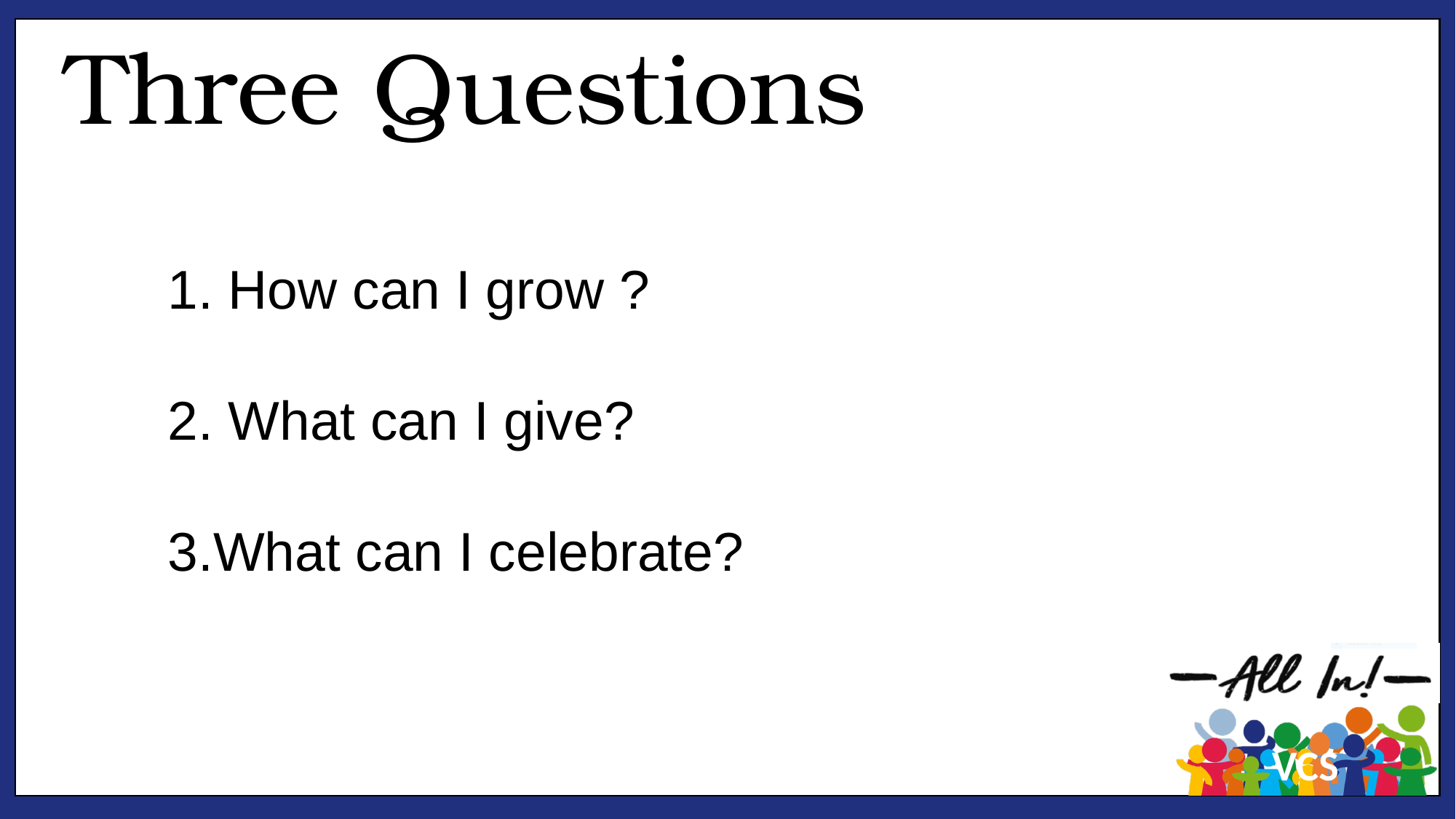

Three Questions
 How can I grow ?

 What can I give?

What can I celebrate?